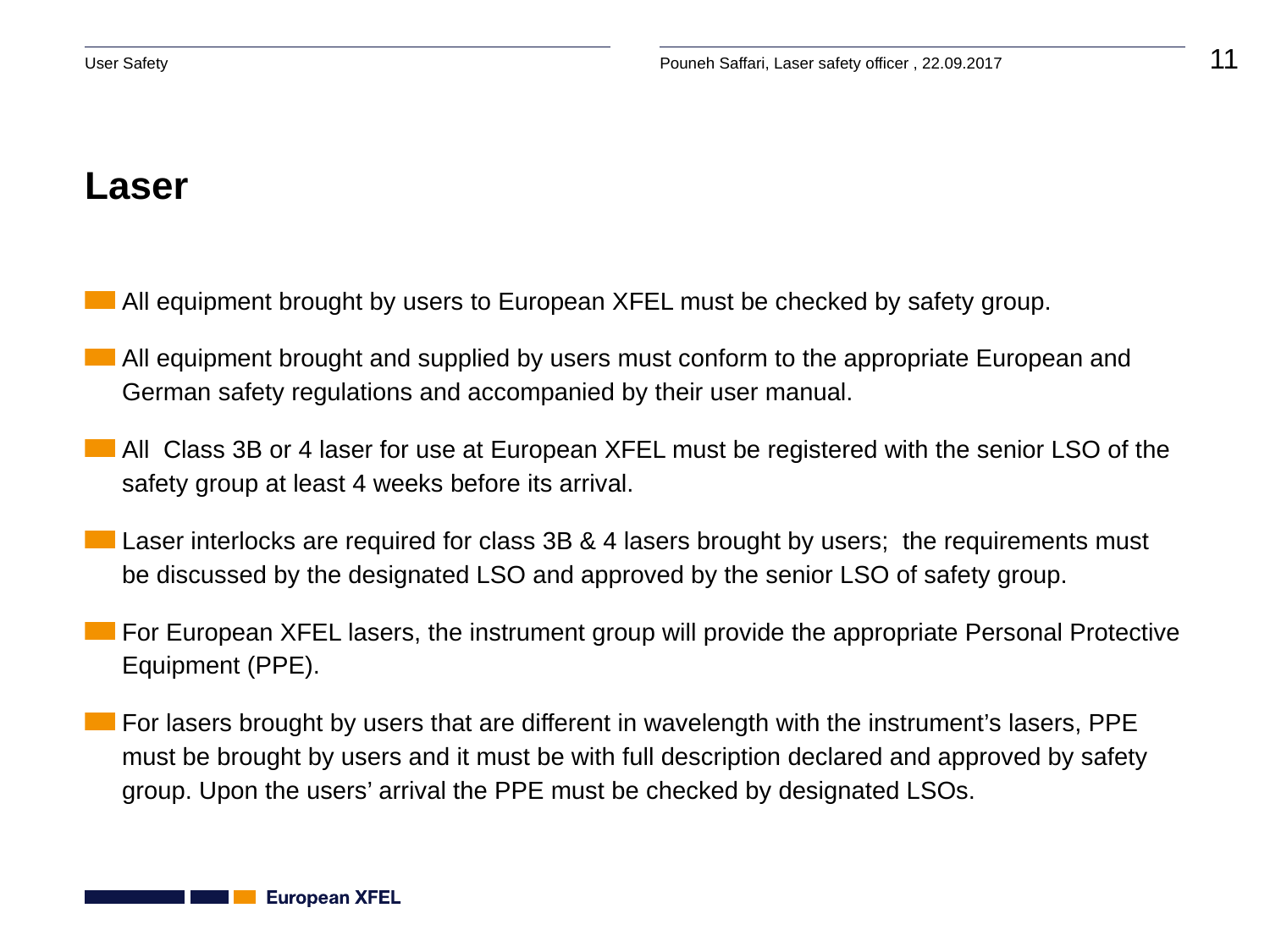

# Laser
All equipment brought by users to European XFEL must be checked by safety group.
All equipment brought and supplied by users must conform to the appropriate European and German safety regulations and accompanied by their user manual.
All  Class 3B or 4 laser for use at European XFEL must be registered with the senior LSO of the safety group at least 4 weeks before its arrival.
Laser interlocks are required for class 3B & 4 lasers brought by users;  the requirements must be discussed by the designated LSO and approved by the senior LSO of safety group.
For European XFEL lasers, the instrument group will provide the appropriate Personal Protective Equipment (PPE).
For lasers brought by users that are different in wavelength with the instrument’s lasers, PPE must be brought by users and it must be with full description declared and approved by safety group. Upon the users’ arrival the PPE must be checked by designated LSOs.